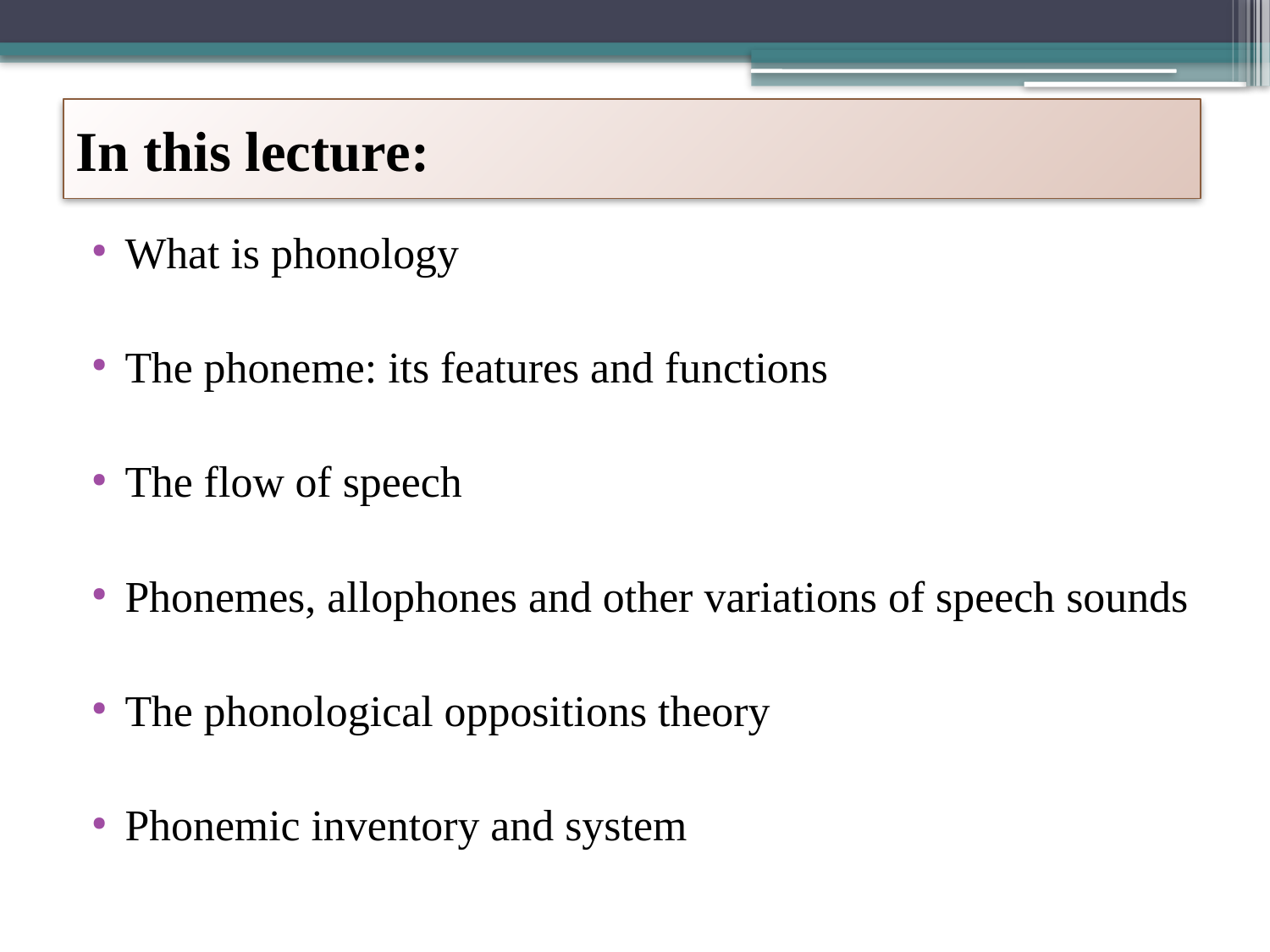

# In this lecture:
What is phonology

The phoneme: its features and functions

The flow of speech

Phonemes, allophones and other variations of speech sounds

The phonological oppositions theory

Phonemic inventory and system